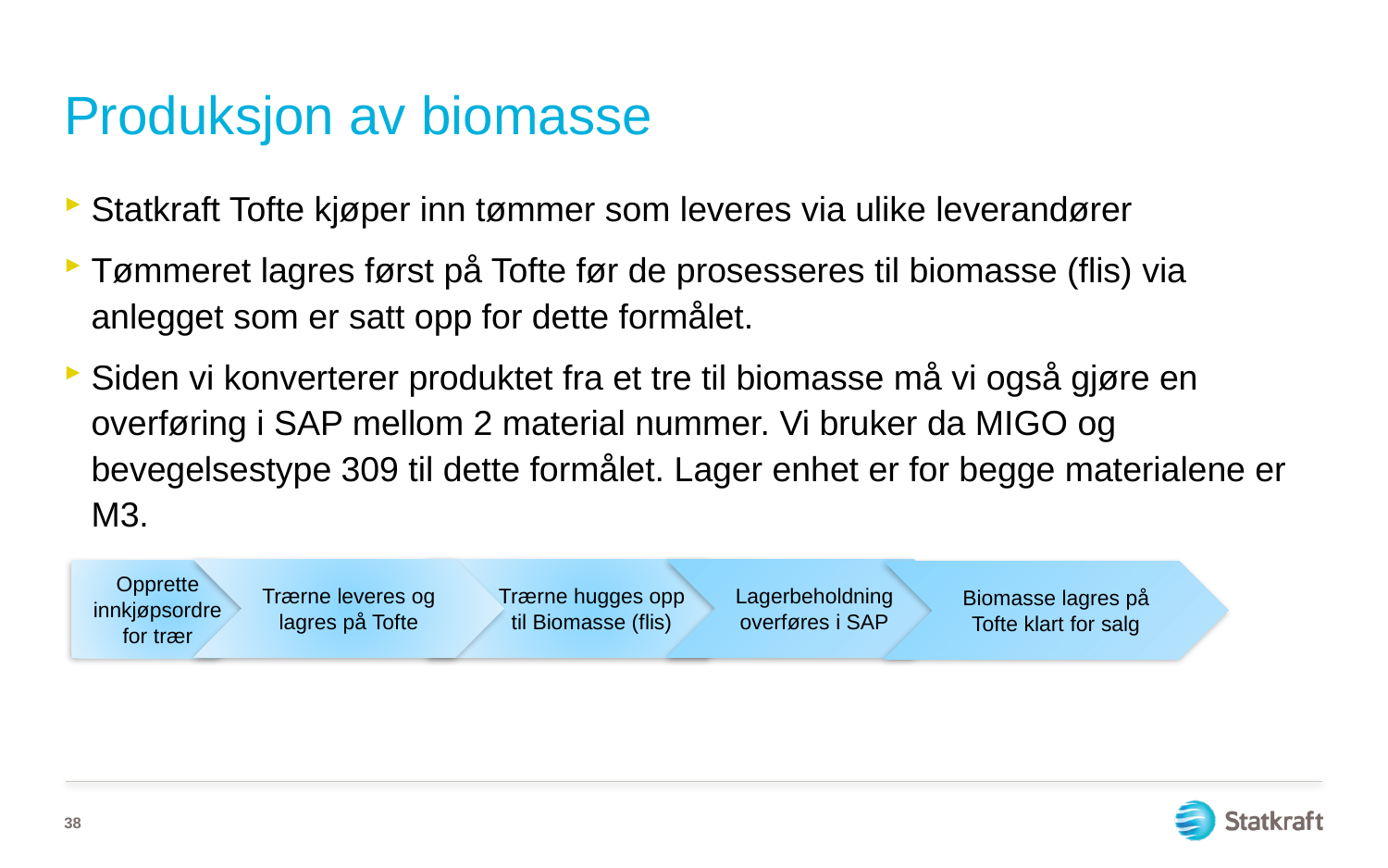

# Produksjon av biomasse
Statkraft Tofte kjøper inn tømmer som leveres via ulike leverandører
Tømmeret lagres først på Tofte før de prosesseres til biomasse (flis) via anlegget som er satt opp for dette formålet.
Siden vi konverterer produktet fra et tre til biomasse må vi også gjøre en overføring i SAP mellom 2 material nummer. Vi bruker da MIGO og bevegelsestype 309 til dette formålet. Lager enhet er for begge materialene er M3.

Trærne leveres og lagres på Tofte
Trærne hugges opp til Biomasse (flis)
Lagerbeholdning overføres i SAP
Opprette innkjøpsordre for trær
Biomasse lagres på Tofte klart for salg
38